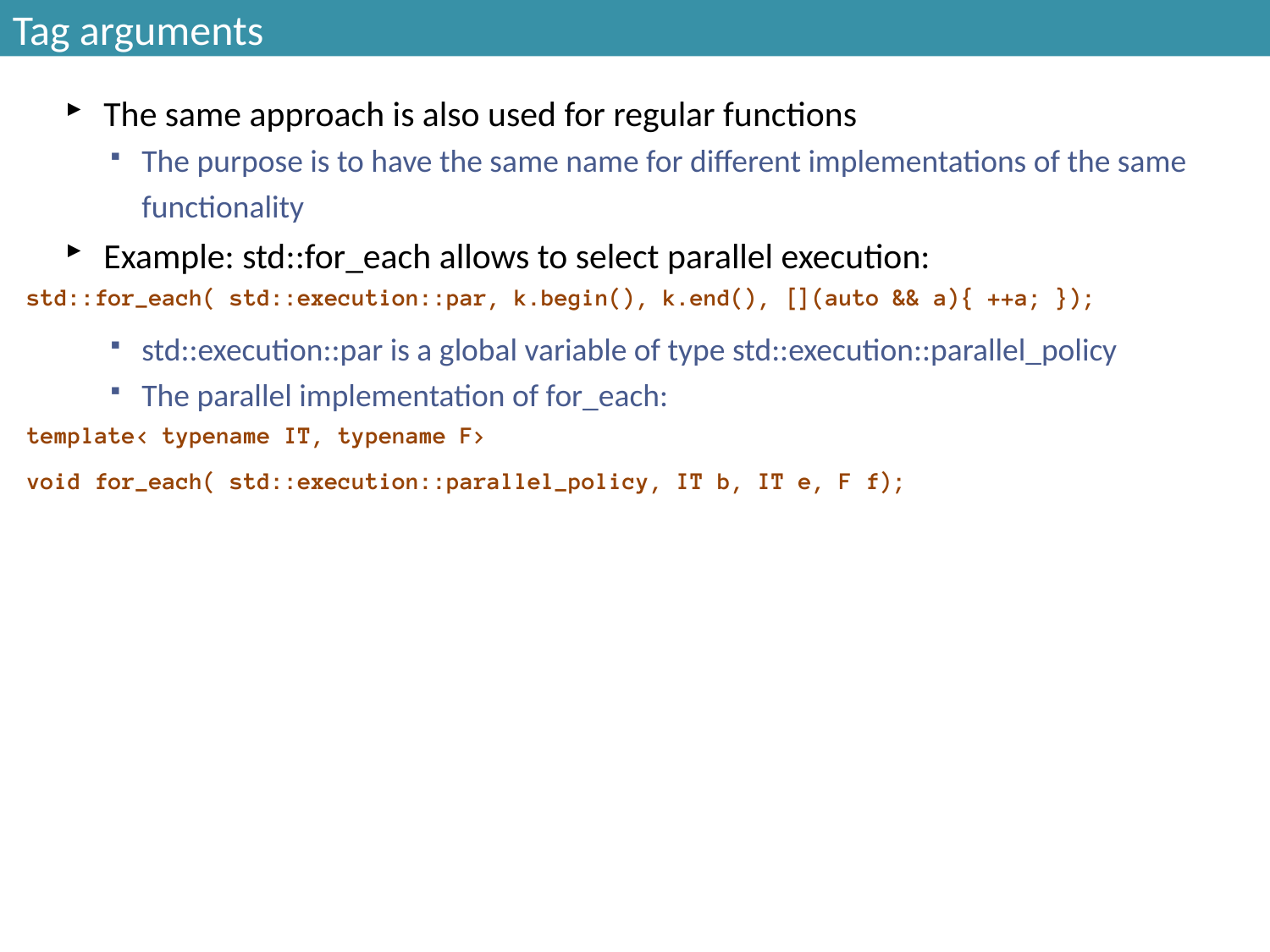

# Tag arguments
The same approach is also used for regular functions
The purpose is to have the same name for different implementations of the same functionality
Example: std::for_each allows to select parallel execution:
std::for_each( std::execution::par, k.begin(), k.end(), [](auto && a){ ++a; });
std::execution::par is a global variable of type std::execution::parallel_policy
The parallel implementation of for_each:
template< typename IT, typename F>
void for_each( std::execution::parallel_policy, IT b, IT e, F f);